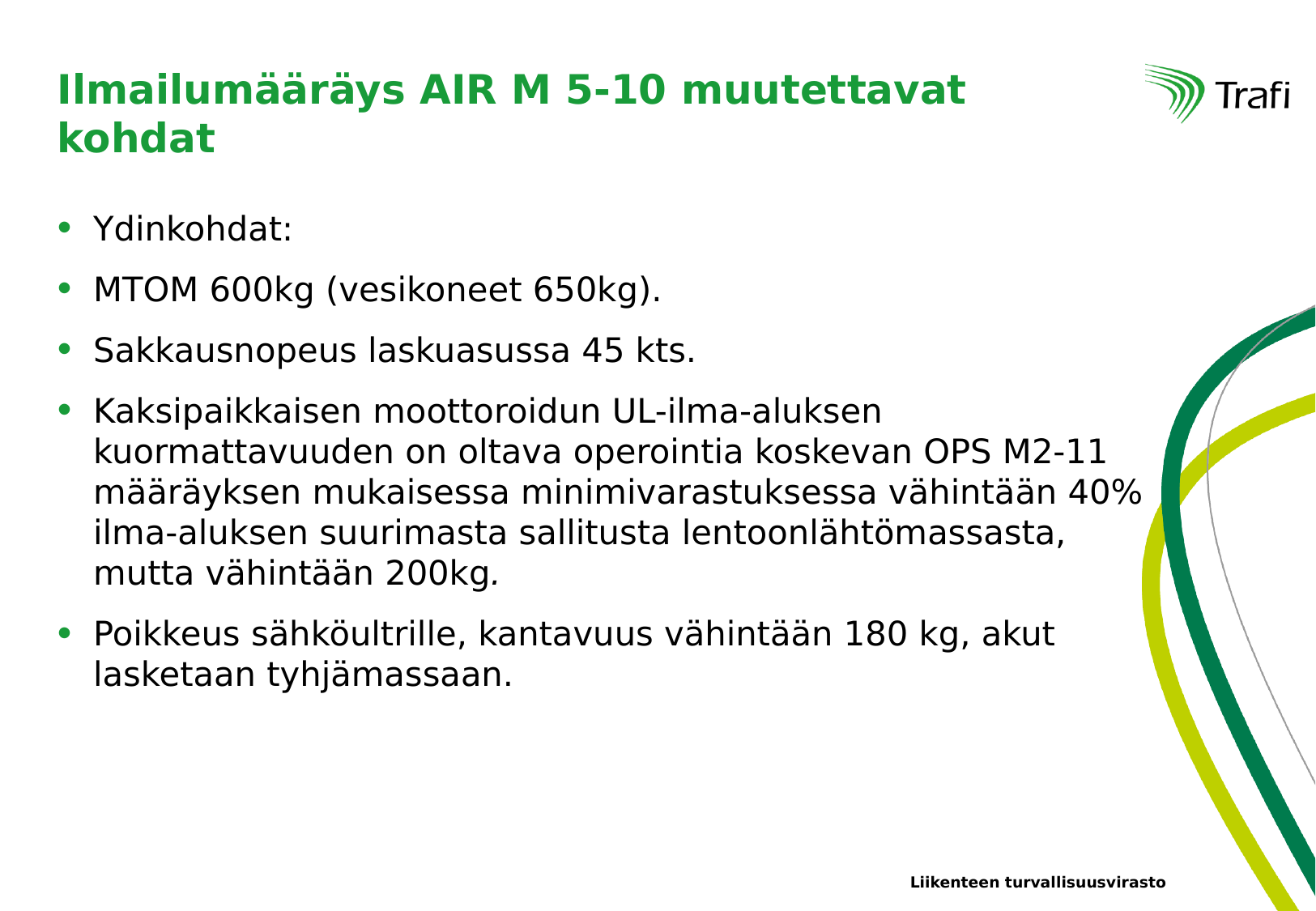

# Ilmailumääräys AIR M 5-10 muutettavat kohdat
Ydinkohdat:
MTOM 600kg (vesikoneet 650kg).
Sakkausnopeus laskuasussa 45 kts.
Kaksipaikkaisen moottoroidun UL-ilma-aluksen kuormattavuuden on oltava operointia koskevan OPS M2-11 määräyksen mukaisessa minimivarastuksessa vähintään 40% ilma-aluksen suurimasta sallitusta lentoonlähtömassasta, mutta vähintään 200kg.
Poikkeus sähköultrille, kantavuus vähintään 180 kg, akut lasketaan tyhjämassaan.